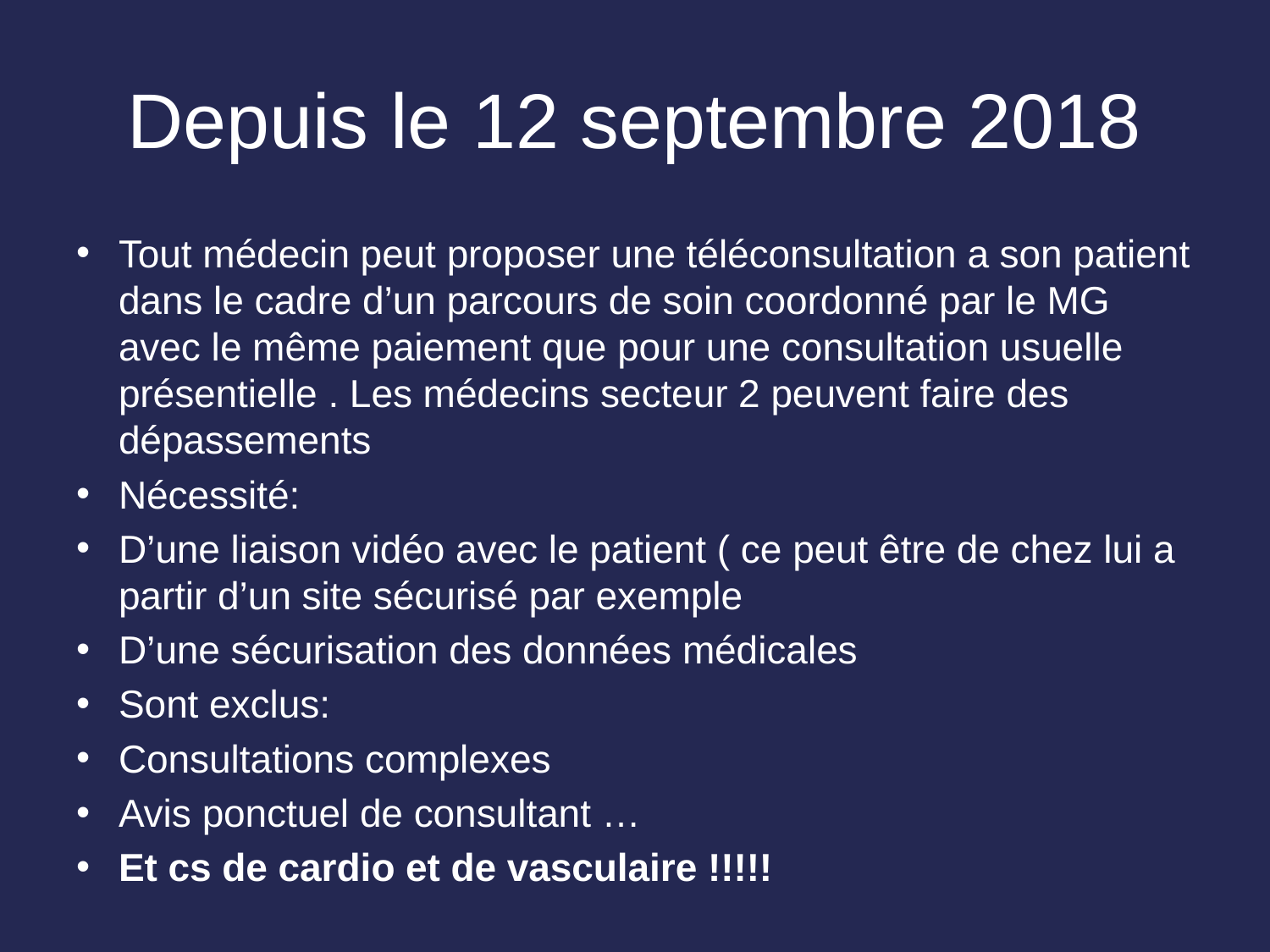

# Depuis le 12 septembre 2018
Tout médecin peut proposer une téléconsultation a son patient dans le cadre d’un parcours de soin coordonné par le MG avec le même paiement que pour une consultation usuelle présentielle . Les médecins secteur 2 peuvent faire des dépassements
Nécessité:
D’une liaison vidéo avec le patient ( ce peut être de chez lui a partir d’un site sécurisé par exemple
D’une sécurisation des données médicales
Sont exclus:
Consultations complexes
Avis ponctuel de consultant …
Et cs de cardio et de vasculaire !!!!!